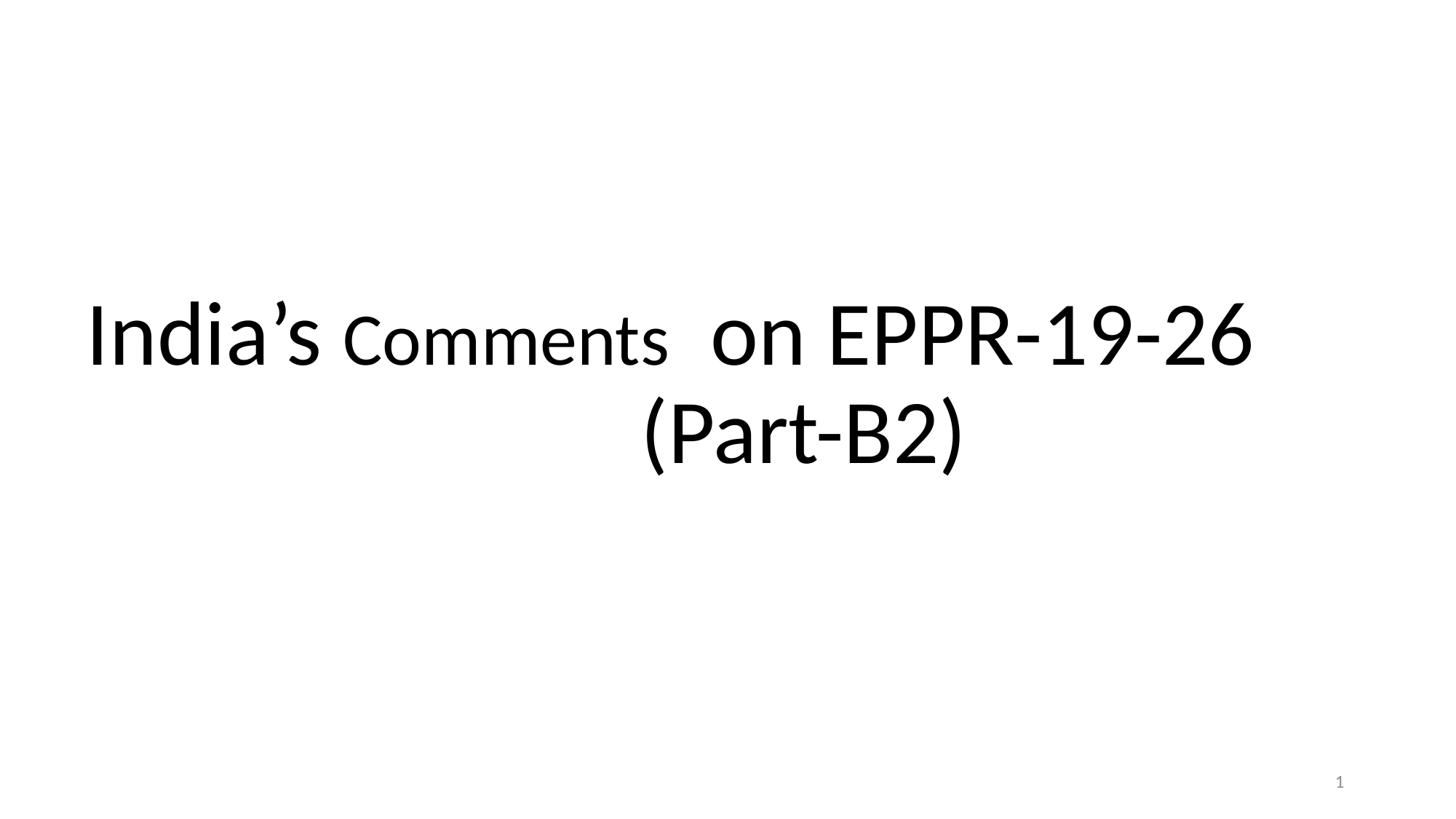

# India’s Comments  on EPPR-19-26              (Part-B2)
1